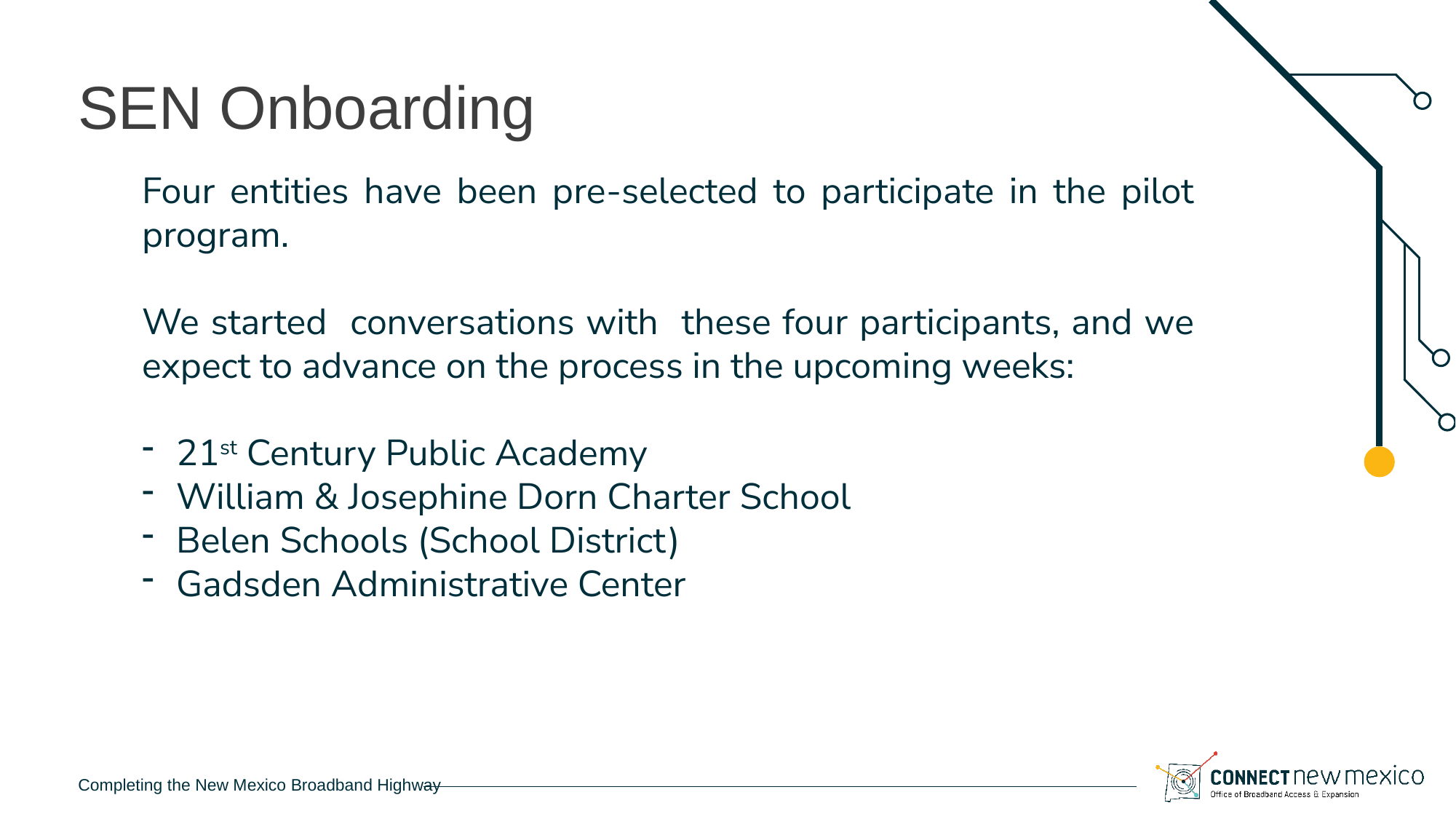

# SEN Onboarding
Four entities have been pre-selected to participate in the pilot program.

We started  conversations with  these four participants, and we expect to advance on the process in the upcoming weeks:

21st Century Public Academy
William & Josephine Dorn Charter School
Belen Schools (School District)
Gadsden Administrative Center